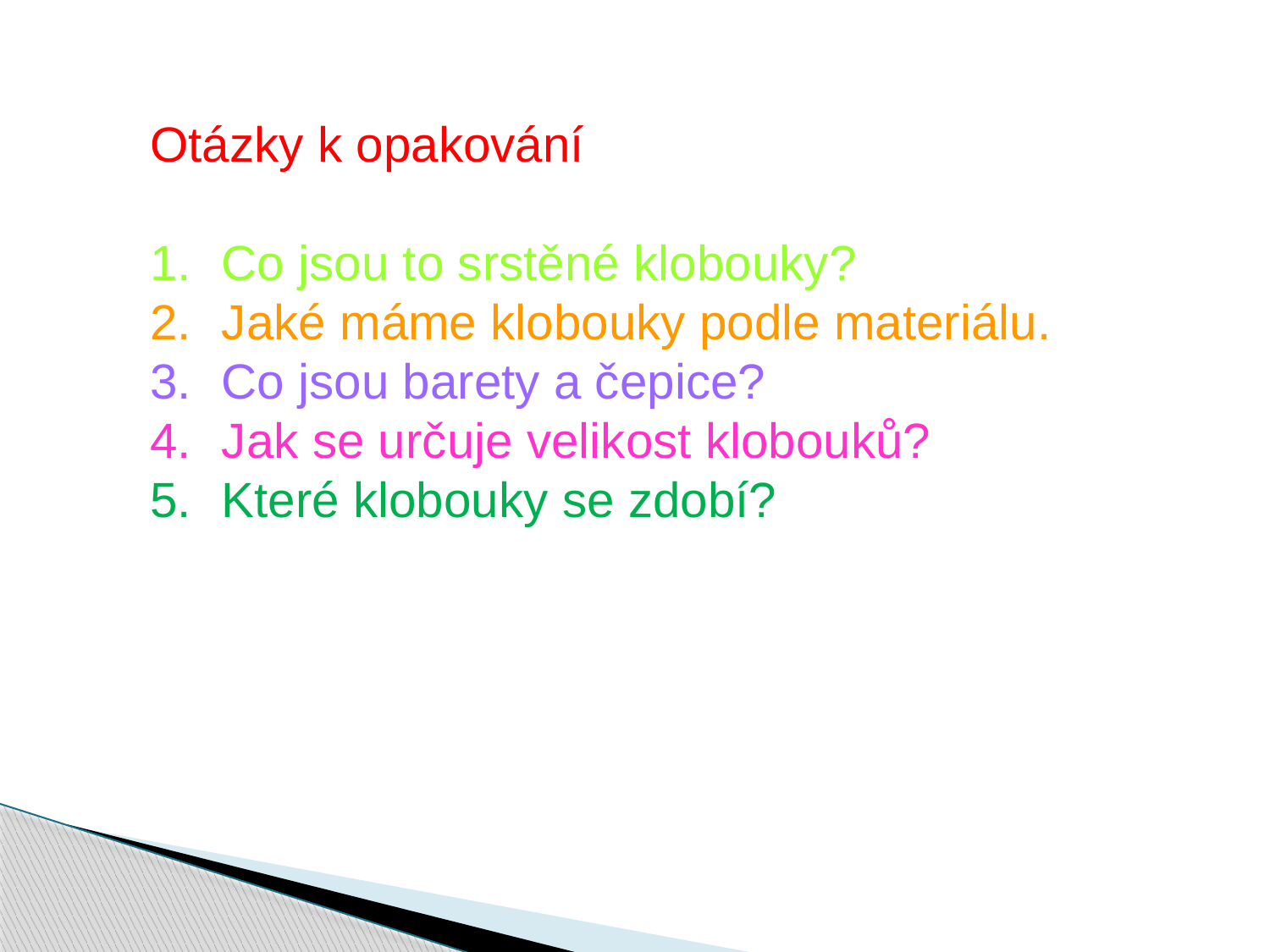

Otázky k opakování

Co jsou to srstěné klobouky?
Jaké máme klobouky podle materiálu.
Co jsou barety a čepice?
Jak se určuje velikost klobouků?
Které klobouky se zdobí?